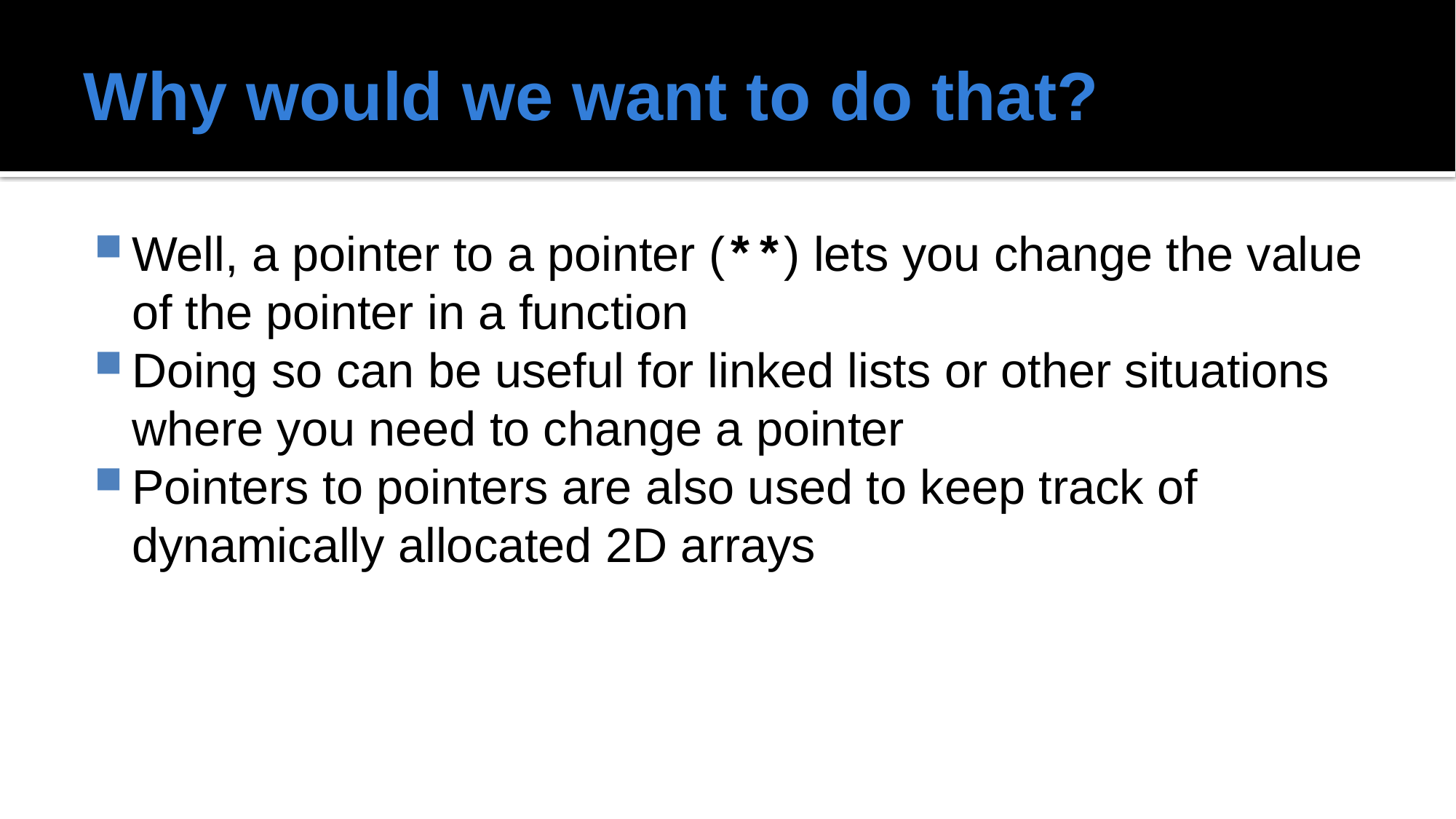

# Why would we want to do that?
Well, a pointer to a pointer (**) lets you change the value of the pointer in a function
Doing so can be useful for linked lists or other situations where you need to change a pointer
Pointers to pointers are also used to keep track of dynamically allocated 2D arrays